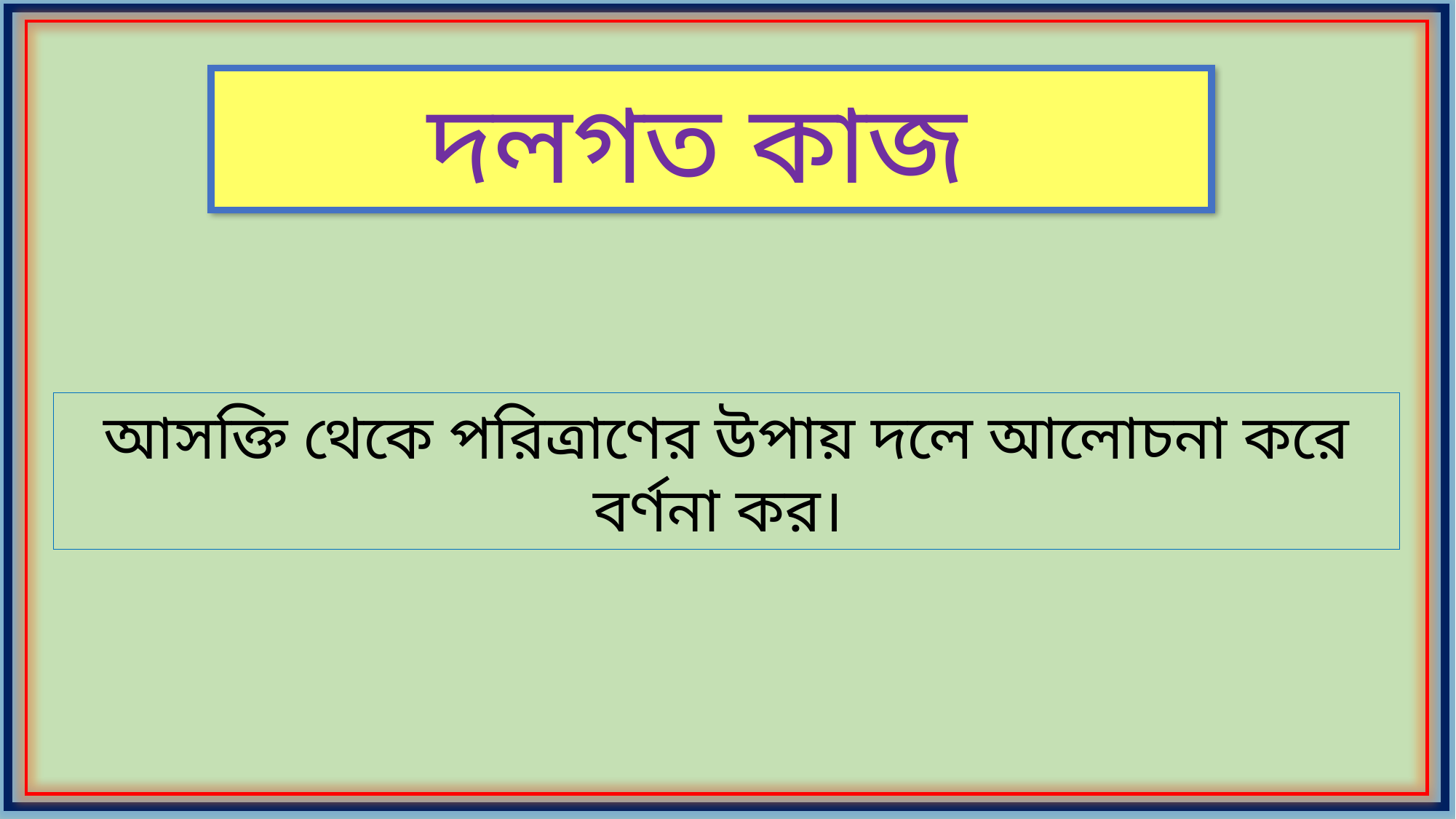

দলগত কাজ
আসক্তি থেকে পরিত্রাণের উপায় দলে আলোচনা করে বর্ণনা কর।